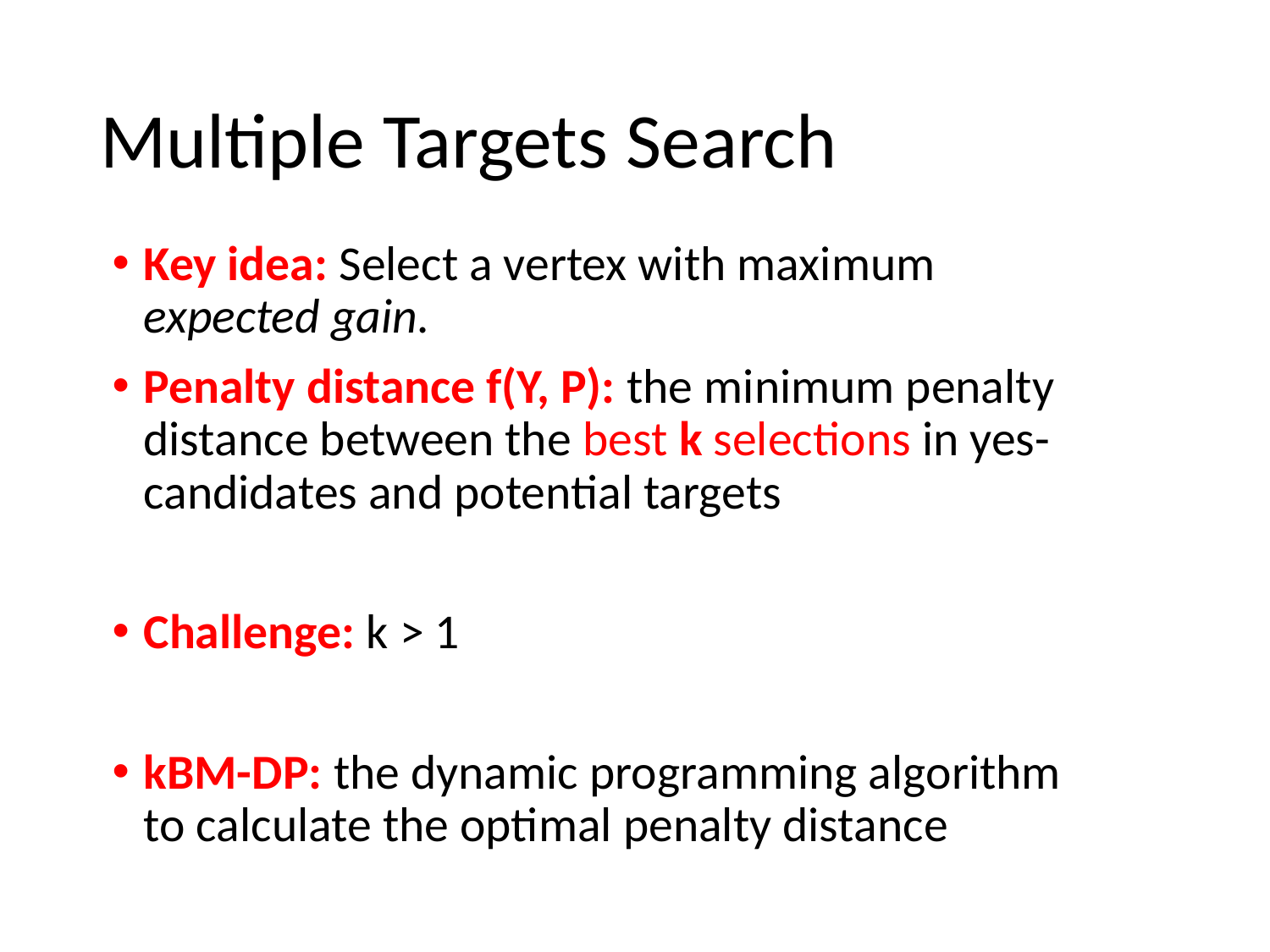

# Multiple Targets Search
Key idea: Select a vertex with maximum expected gain.
Penalty distance f(Y, P): the minimum penalty distance between the best k selections in yes-candidates and potential targets

Challenge: k > 1

kBM-DP: the dynamic programming algorithm to calculate the optimal penalty distance